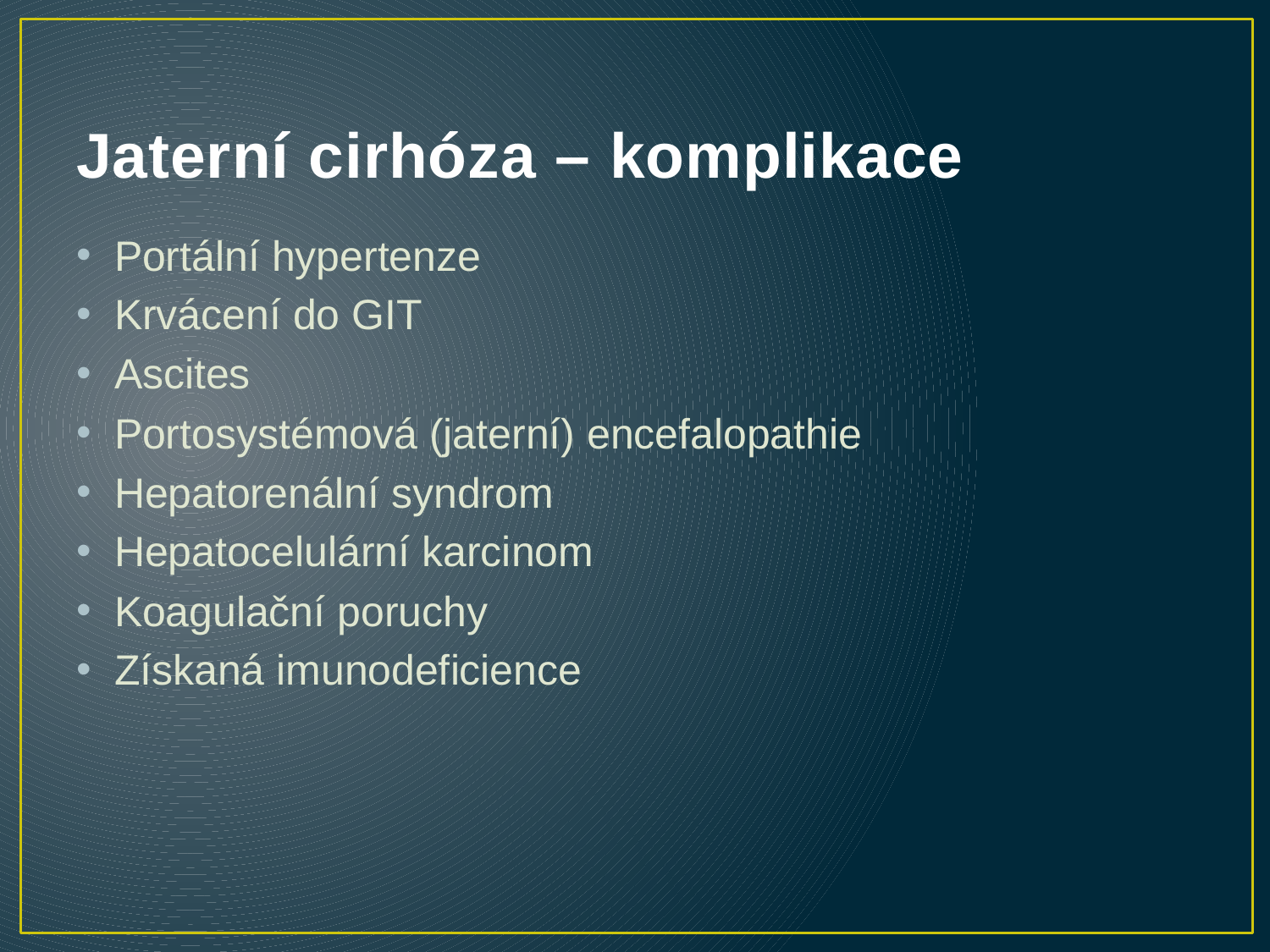

# Jaterní cirhóza – komplikace
Portální hypertenze
Krvácení do GIT
Ascites
Portosystémová (jaterní) encefalopathie
Hepatorenální syndrom
Hepatocelulární karcinom
Koagulační poruchy
Získaná imunodeficience